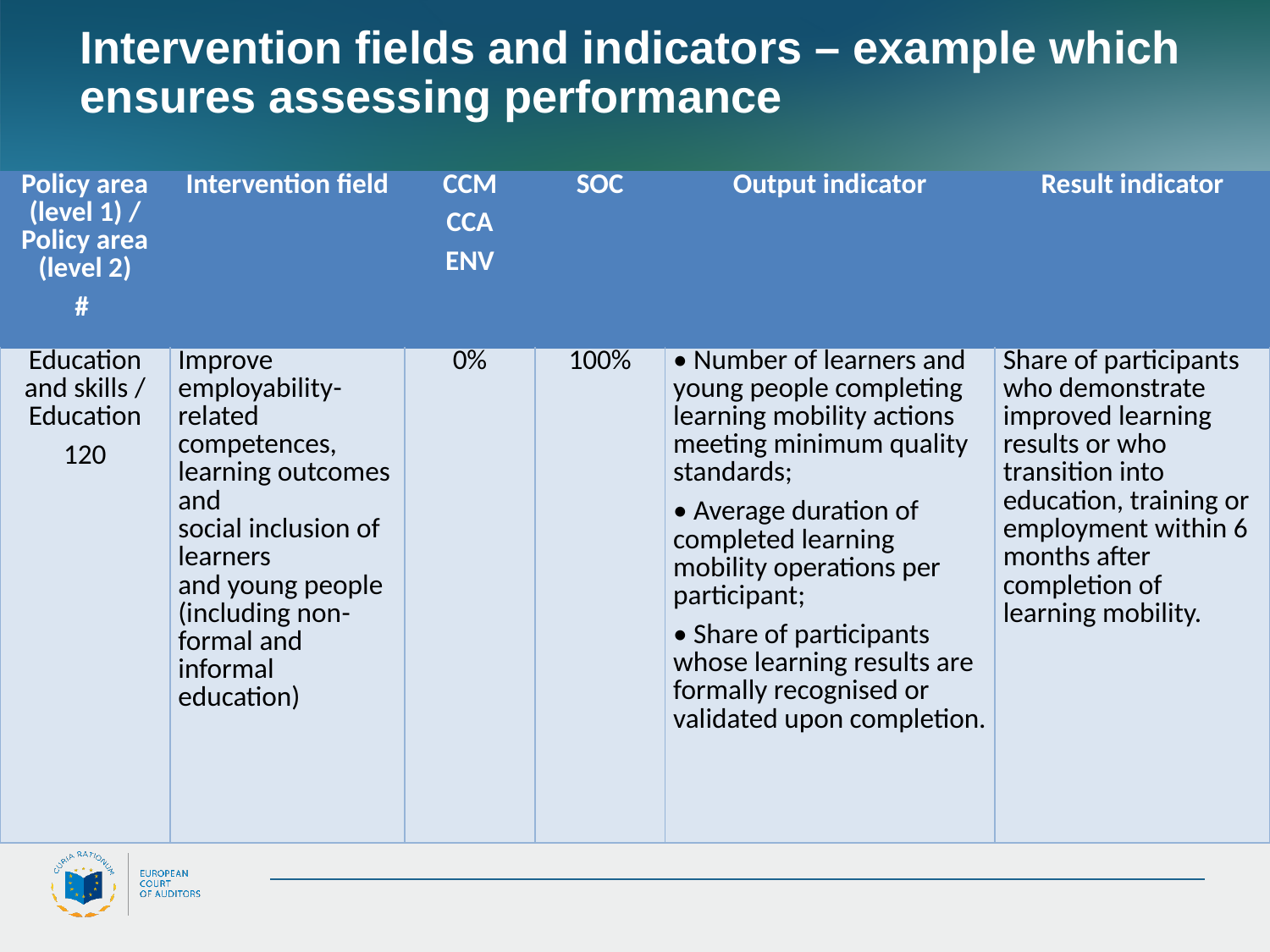

# Intervention fields and indicators – example which ensures assessing performance
| Policy area (level 1) / Policy area (level 2) # | Intervention field | CCM CCA ENV | SOC | Output indicator | Result indicator |
| --- | --- | --- | --- | --- | --- |
| Education and skills / Education 120 | Improve employability-related competences, learning outcomes and social inclusion of learners and young people (including non-formal and informal education) | 0% | 100% | • Number of learners and young people completing learning mobility actions meeting minimum quality standards; • Average duration of completed learning mobility operations per participant; • Share of participants whose learning results are formally recognised or validated upon completion. | Share of participants who demonstrate improved learning results or who transition into education, training or employment within 6 months after completion of learning mobility. |